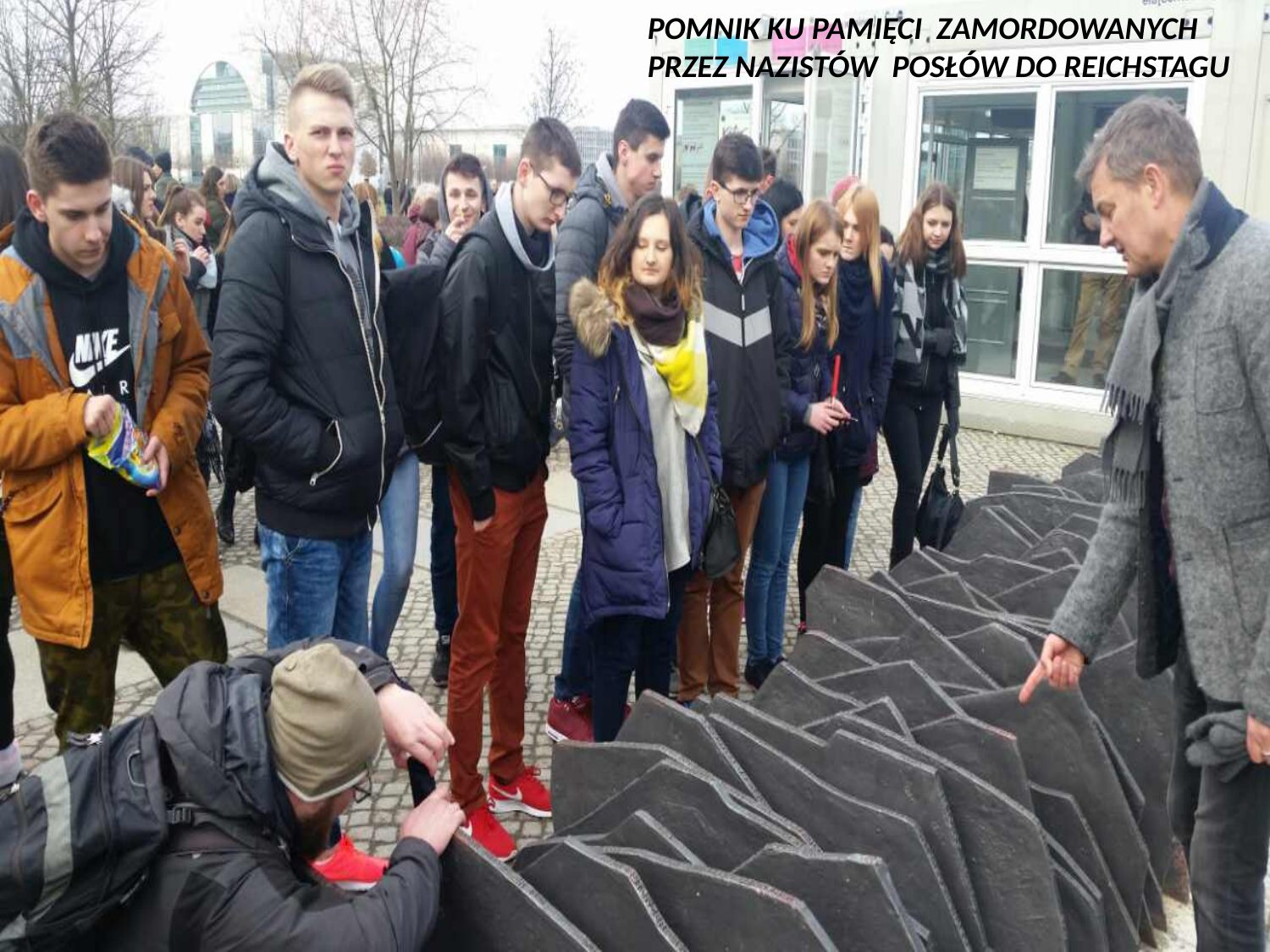

Pomnik ku pamięci  zamordowanych przez nazistów  posłów do Reichstagu